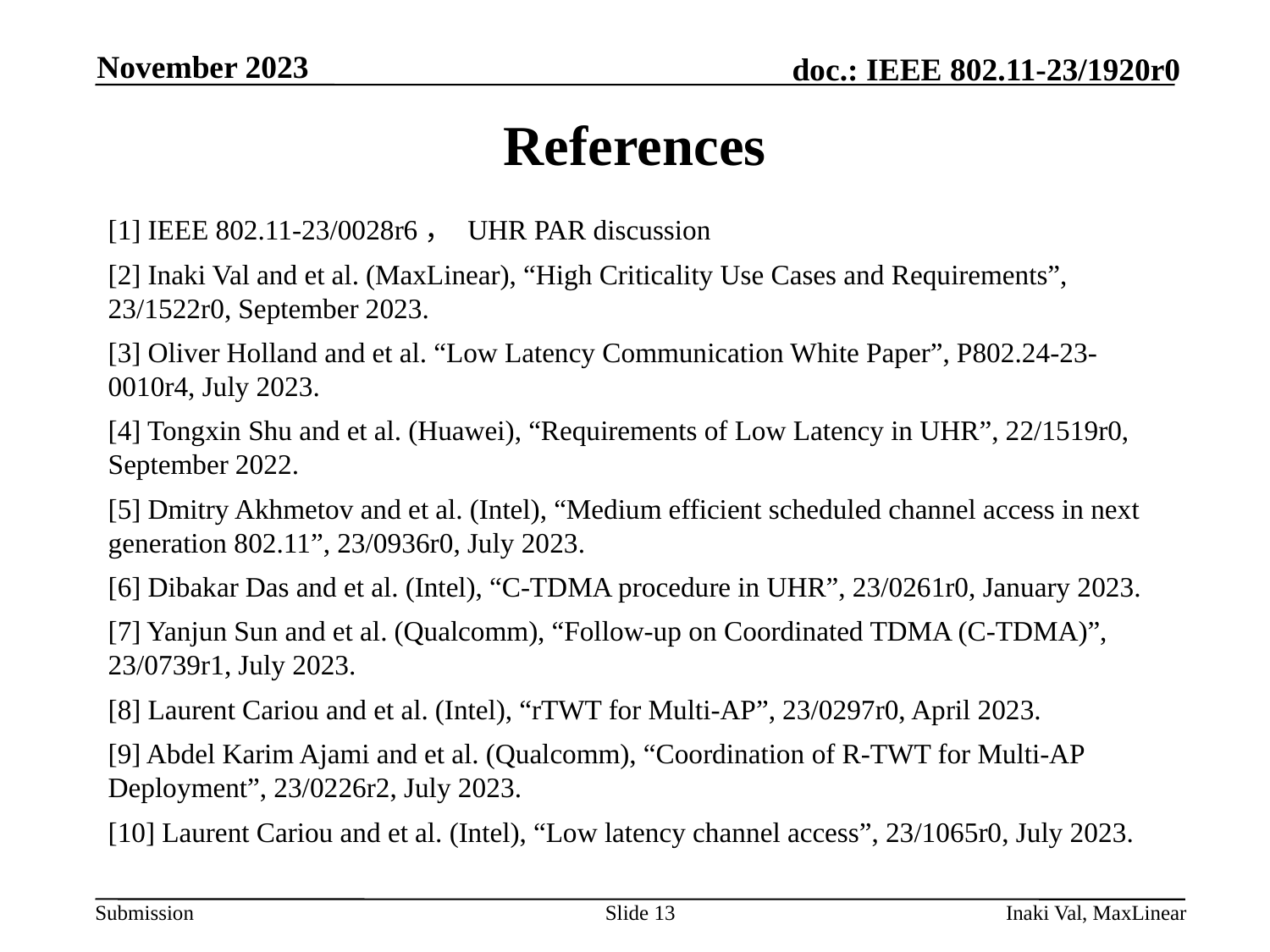

November 2023
# References
[1] IEEE 802.11-23/0028r6， UHR PAR discussion
[2] Inaki Val and et al. (MaxLinear), “High Criticality Use Cases and Requirements”, 23/1522r0, September 2023.
[3] Oliver Holland and et al. “Low Latency Communication White Paper”, P802.24-23-0010r4, July 2023.
[4] Tongxin Shu and et al. (Huawei), “Requirements of Low Latency in UHR”, 22/1519r0, September 2022.
[5] Dmitry Akhmetov and et al. (Intel), “Medium efficient scheduled channel access in next generation 802.11”, 23/0936r0, July 2023.
[6] Dibakar Das and et al. (Intel), “C-TDMA procedure in UHR”, 23/0261r0, January 2023.
[7] Yanjun Sun and et al. (Qualcomm), “Follow-up on Coordinated TDMA (C-TDMA)”, 23/0739r1, July 2023.
[8] Laurent Cariou and et al. (Intel), “rTWT for Multi-AP”, 23/0297r0, April 2023.
[9] Abdel Karim Ajami and et al. (Qualcomm), “Coordination of R-TWT for Multi-AP Deployment”, 23/0226r2, July 2023.
[10] Laurent Cariou and et al. (Intel), “Low latency channel access”, 23/1065r0, July 2023.

Slide 13
Inaki Val, MaxLinear